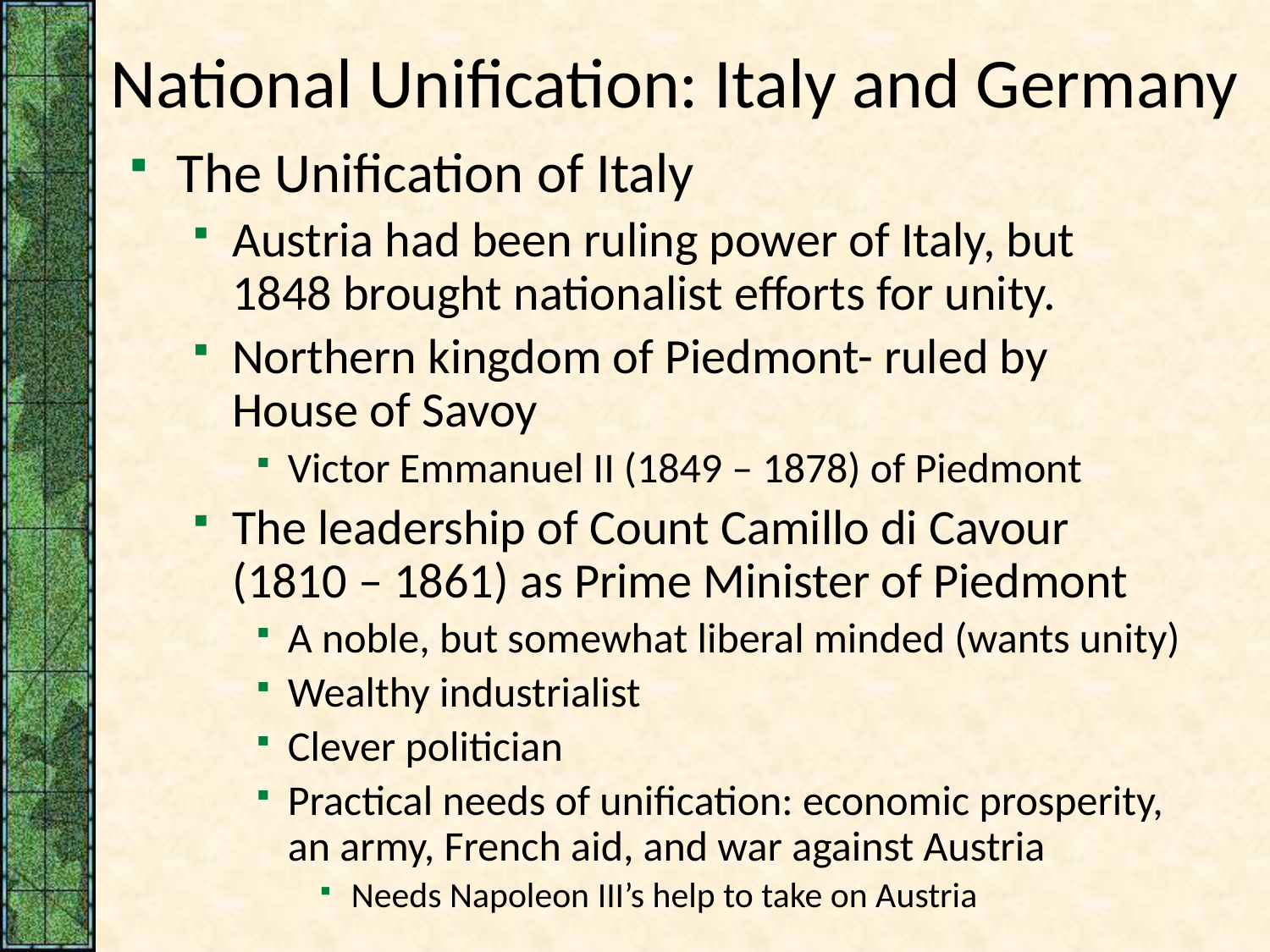

# National Unification: Italy and Germany
The Unification of Italy
Austria had been ruling power of Italy, but 1848 brought nationalist efforts for unity.
Northern kingdom of Piedmont- ruled by House of Savoy
Victor Emmanuel II (1849 – 1878) of Piedmont
The leadership of Count Camillo di Cavour (1810 – 1861) as Prime Minister of Piedmont
A noble, but somewhat liberal minded (wants unity)
Wealthy industrialist
Clever politician
Practical needs of unification: economic prosperity, an army, French aid, and war against Austria
Needs Napoleon III’s help to take on Austria